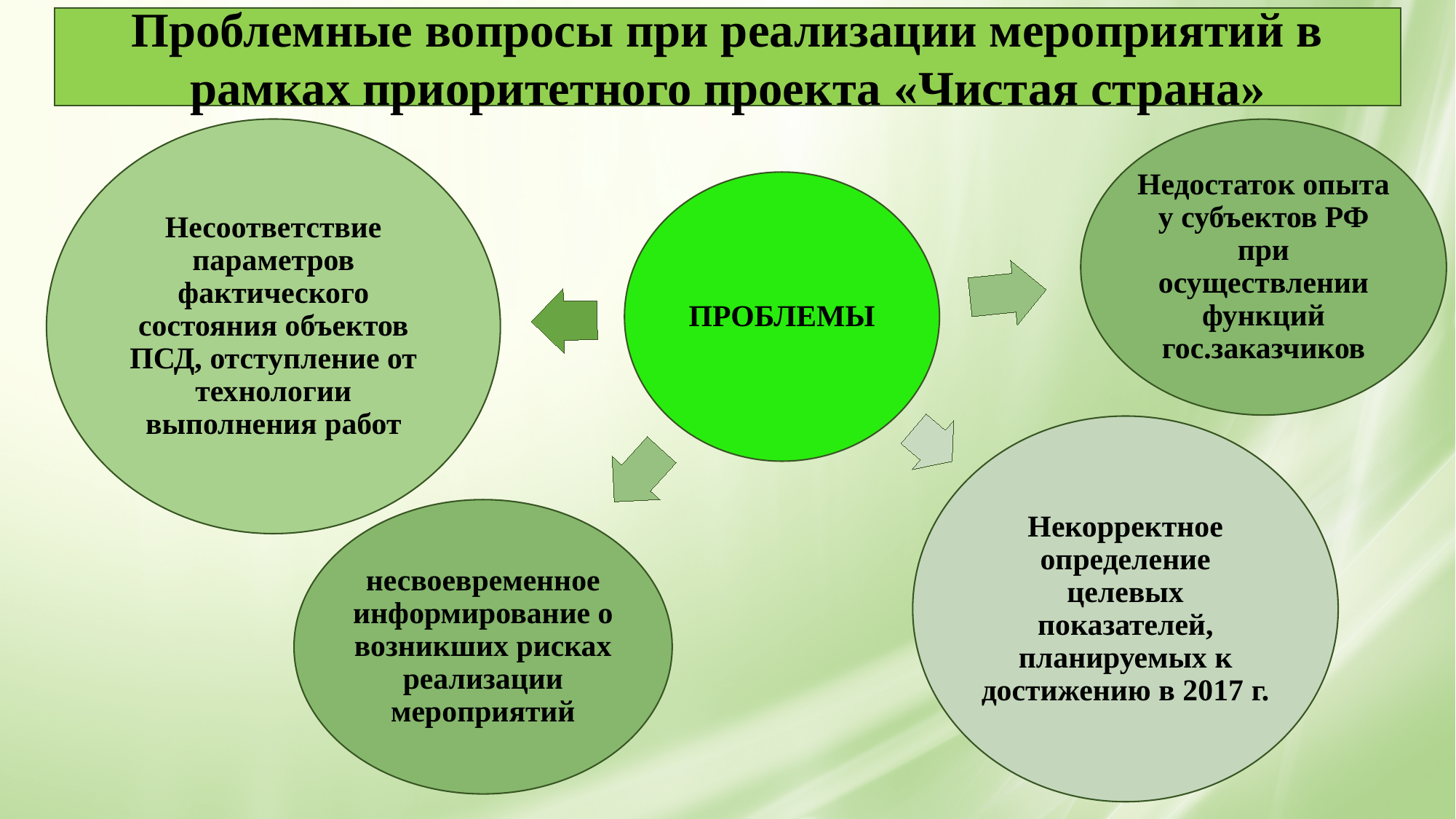

Проблемные вопросы при реализации мероприятий в рамках приоритетного проекта «Чистая страна»
ПРОБЛЕМЫ

Несоответствие параметров фактического состояния объектов ПСД, отступление от технологии выполнения работ

Недостаток опыта у субъектов РФ при осуществлении функций гос.заказчиков

Некорректное определение целевых показателей, планируемых к достижению в 2017 г.

несвоевременное информирование о возникших рисках реализации мероприятий